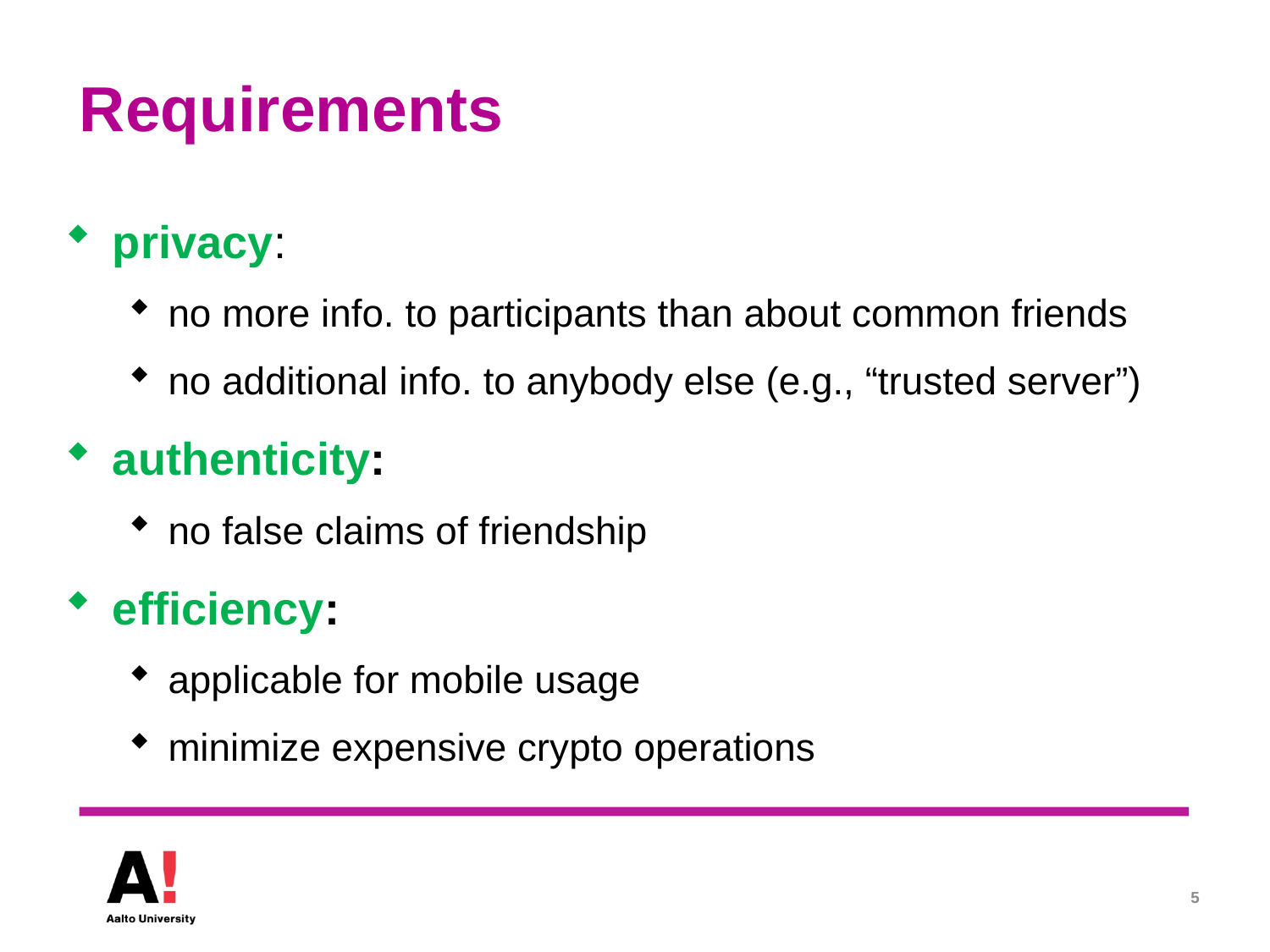

# Requirements
privacy:
no more info. to participants than about common friends
no additional info. to anybody else (e.g., “trusted server”)
authenticity:
no false claims of friendship
efficiency:
applicable for mobile usage
minimize expensive crypto operations